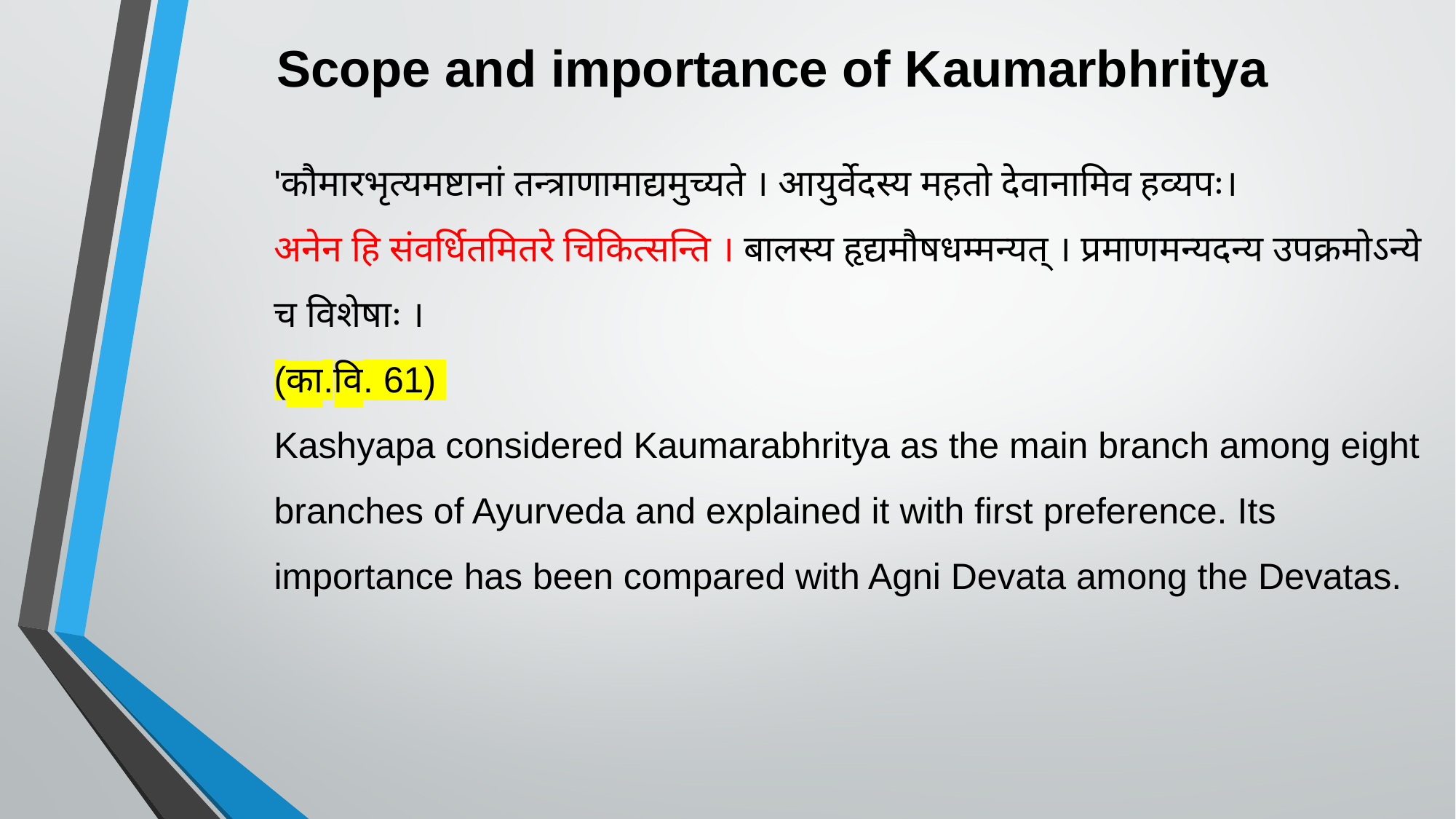

# Scope and importance of Kaumarbhritya
'कौमारभृत्यमष्टानां तन्त्राणामाद्यमुच्यते । आयुर्वेदस्य महतो देवानामिव हव्यपः।
अनेन हि संवर्धितमितरे चिकित्सन्ति । बालस्य हृद्यमौषधम्मन्यत् । प्रमाणमन्यदन्य उपक्रमोऽन्ये च विशेषाः ।
(का.वि. 61)
Kashyapa considered Kaumarabhritya as the main branch among eight branches of Ayurveda and explained it with first preference. Its importance has been compared with Agni Devata among the Devatas.